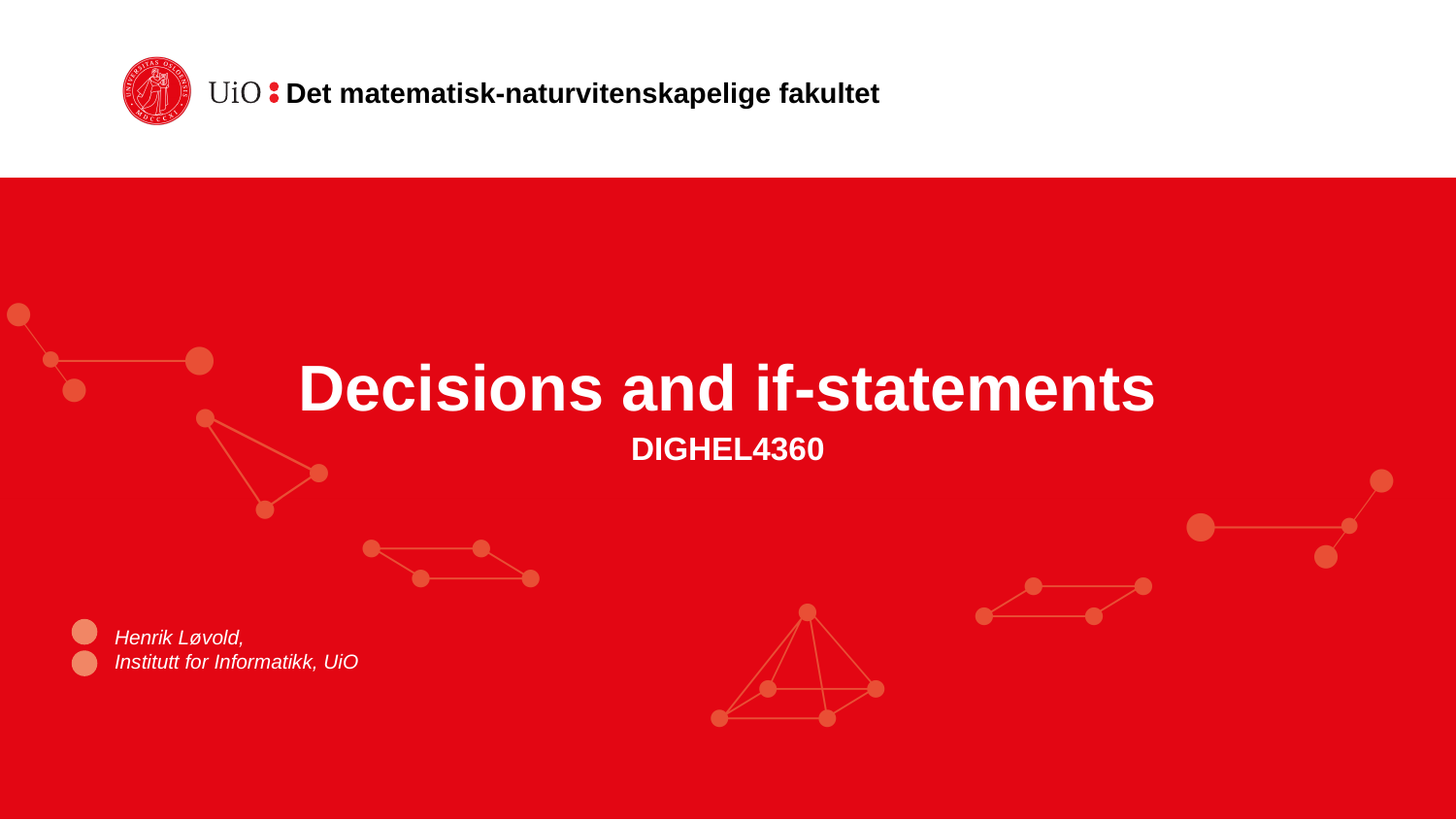

# Decisions and if-statements
DIGHEL4360
Henrik Løvold,
Institutt for Informatikk, UiO